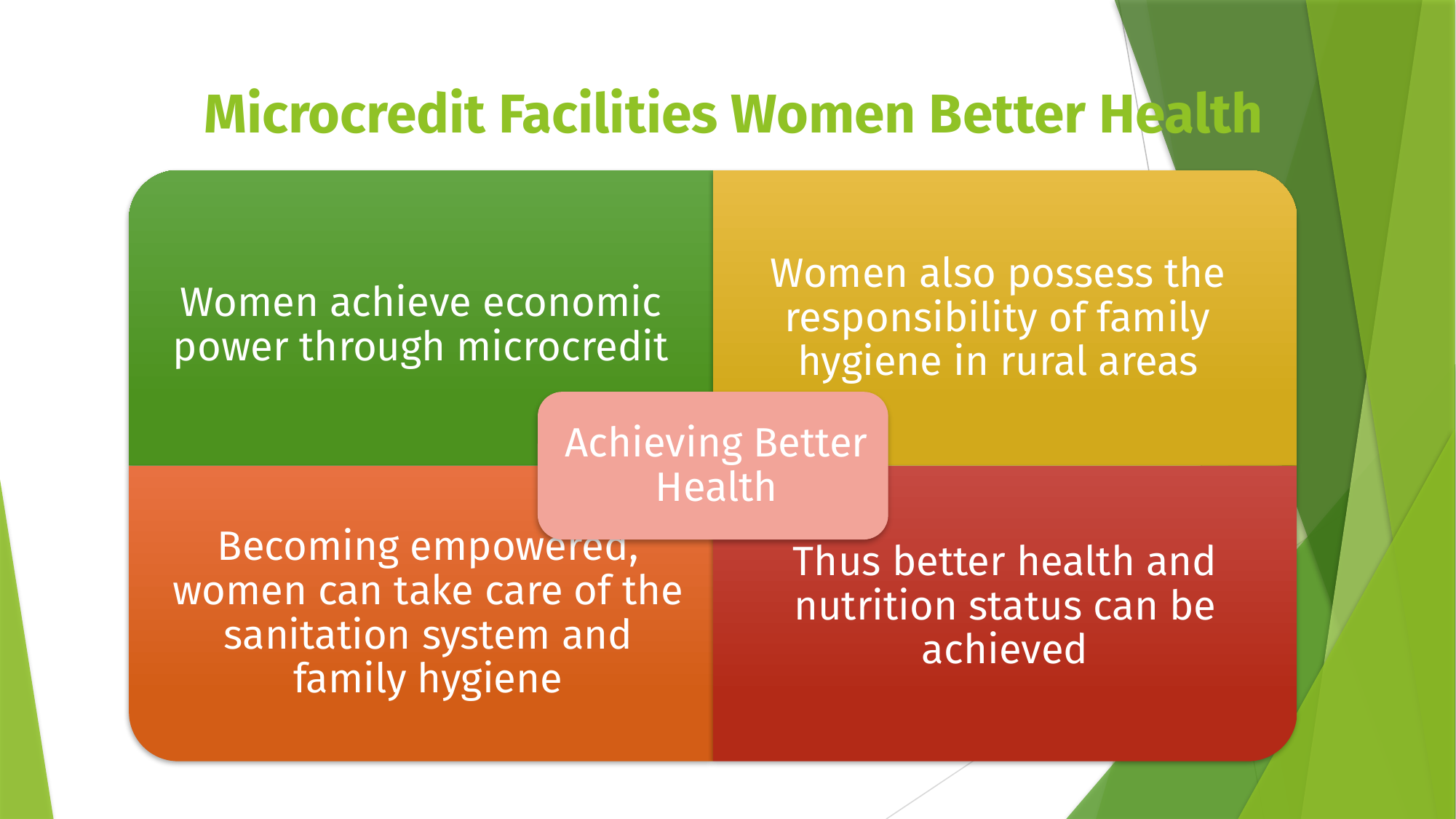

# Microcredit Facilities Women Better Health
Women achieve economic power through microcredit
Women also possess the responsibility of family hygiene in rural areas
Becoming empowered, women can take care of the sanitation system and family hygiene
Thus better health and nutrition status can be achieved
Achieving Better Health